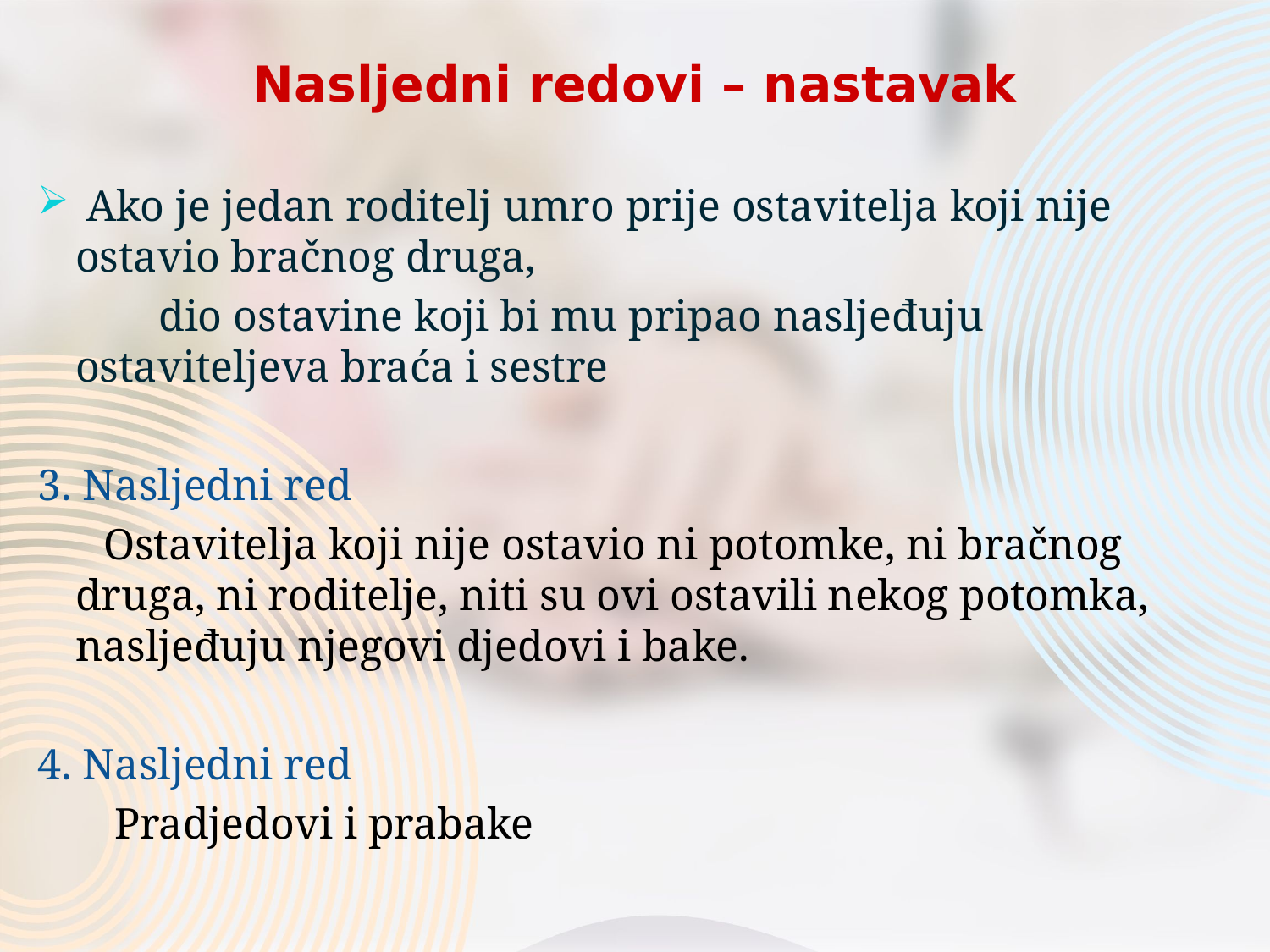

Nasljedni redovi – nastavak

 Ako je jedan roditelj umro prije ostavitelja koji nije ostavio bračnog druga,
           dio ostavine koji bi mu pripao nasljeđuju ostaviteljeva braća i sestre

3. Nasljedni red
      Ostavitelja koji nije ostavio ni potomke, ni bračnog druga, ni roditelje, niti su ovi ostavili nekog potomka, nasljeđuju njegovi djedovi i bake.

4. Nasljedni red
       Pradjedovi i prabake